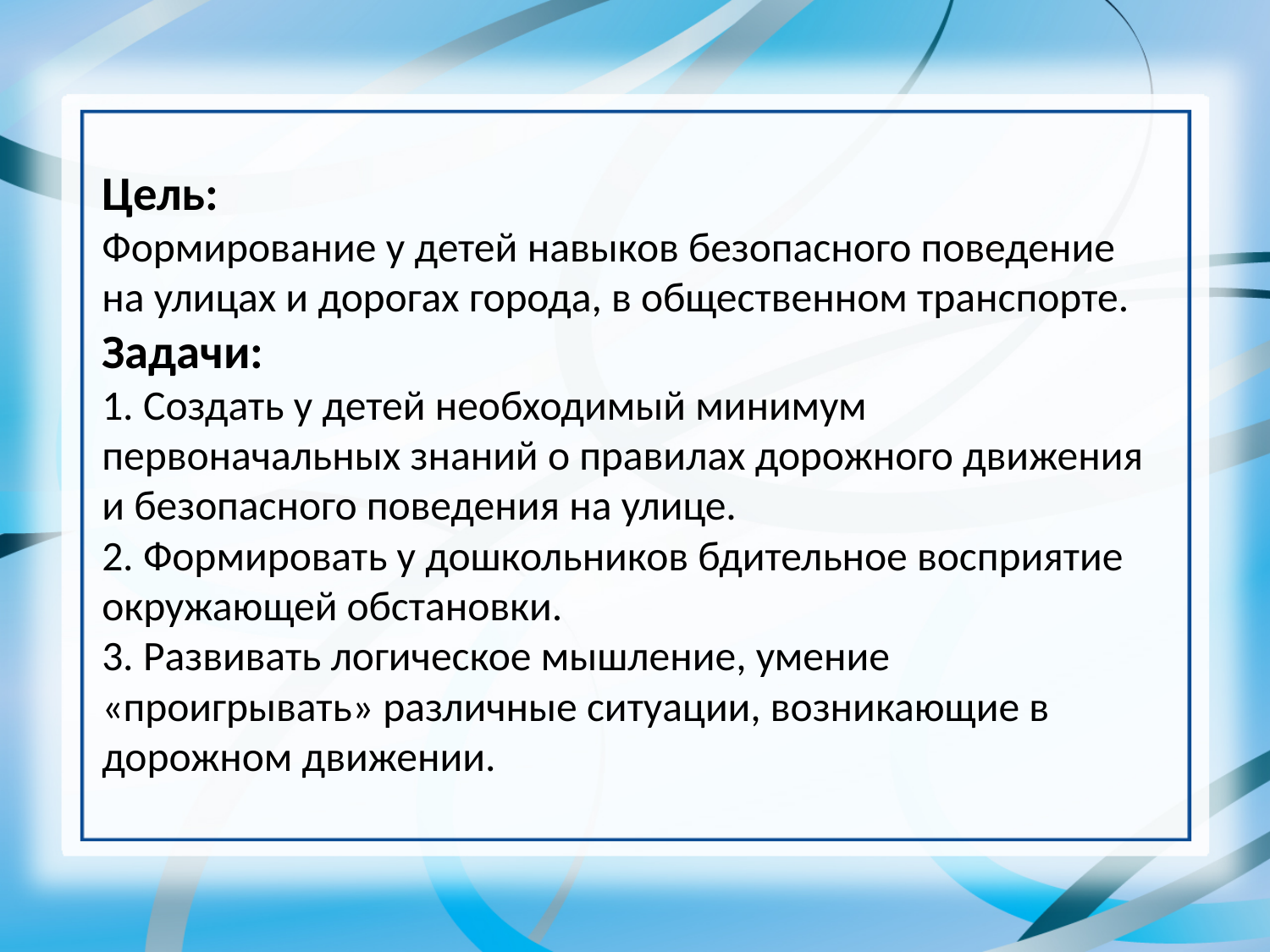

# Цель: Формирование у детей навыков безопасного поведение на улицах и дорогах города, в общественном транспорте. Задачи: 1. Создать у детей необходимый минимум первоначальных знаний о правилах дорожного движения и безопасного поведения на улице. 2. Формировать у дошкольников бдительное восприятие окружающей обстановки. 3. Развивать логическое мышление, умение «проигрывать» различные ситуации, возникающие в дорожном движении.